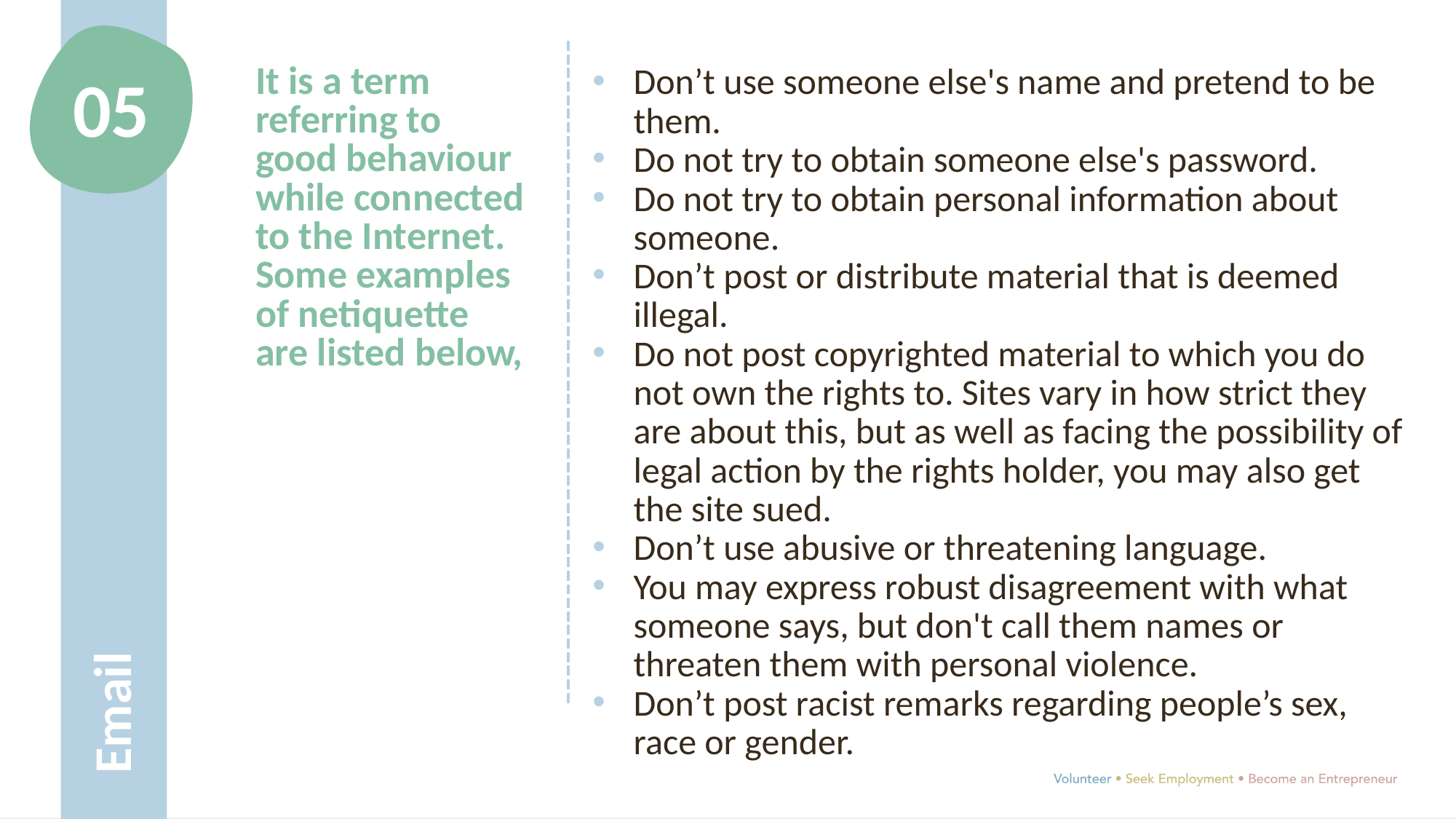

It is a term referring to good behaviour while connected to the Internet. Some examples of netiquette are listed below,

Don’t use someone else's name and pretend to be them.
Do not try to obtain someone else's password.
Do not try to obtain personal information about someone.
Don’t post or distribute material that is deemed illegal.
Do not post copyrighted material to which you do not own the rights to. Sites vary in how strict they are about this, but as well as facing the possibility of legal action by the rights holder, you may also get the site sued.
Don’t use abusive or threatening language.
You may express robust disagreement with what someone says, but don't call them names or threaten them with personal violence.
Don’t post racist remarks regarding people’s sex, race or gender.

05
Email